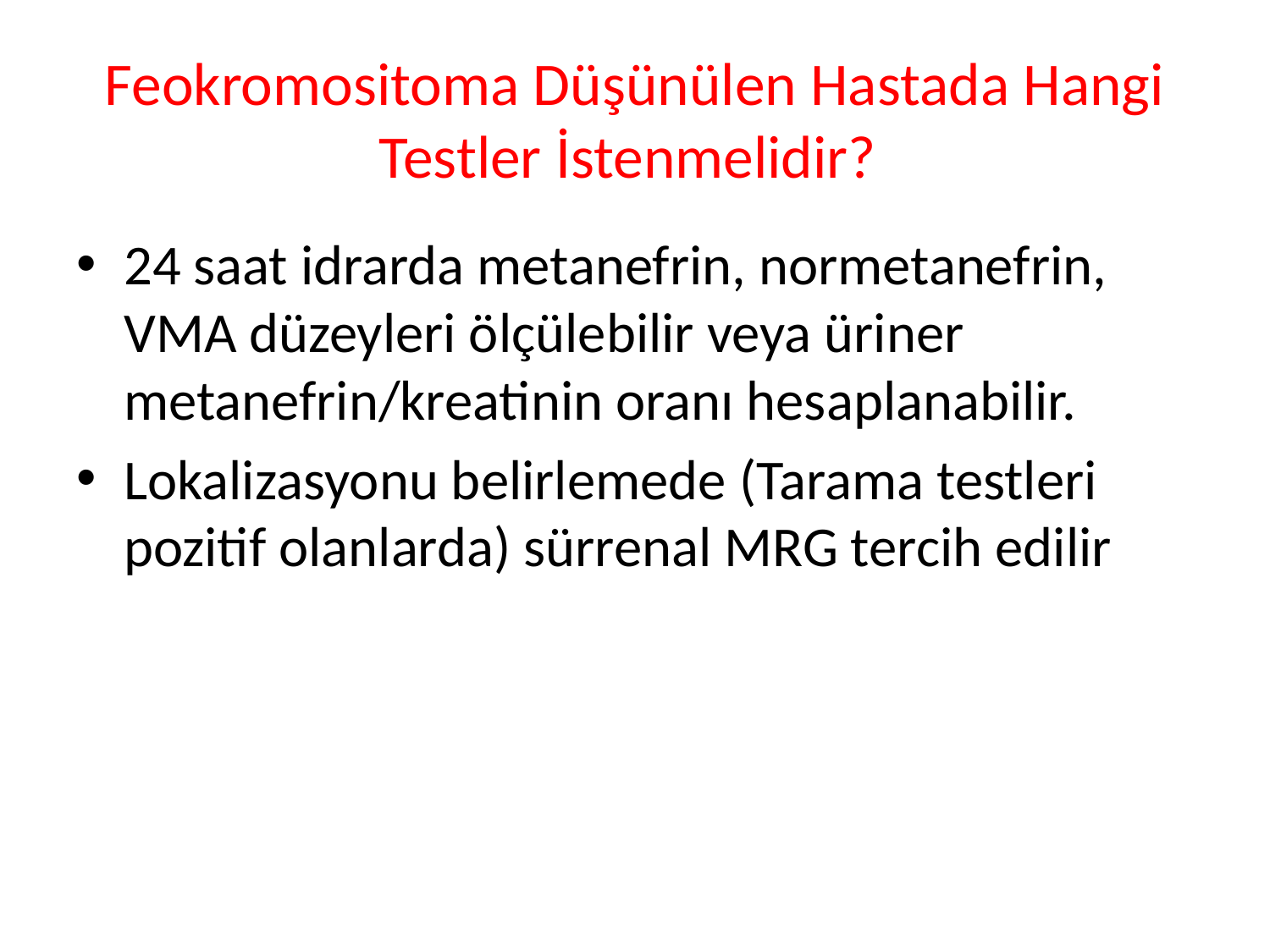

# Feokromositoma Düşünülen Hastada Hangi Testler İstenmelidir?
24 saat idrarda metanefrin, normetanefrin, VMA düzeyleri ölçülebilir veya üriner metanefrin/kreatinin oranı hesaplanabilir.
Lokalizasyonu belirlemede (Tarama testleri pozitif olanlarda) sürrenal MRG tercih edilir